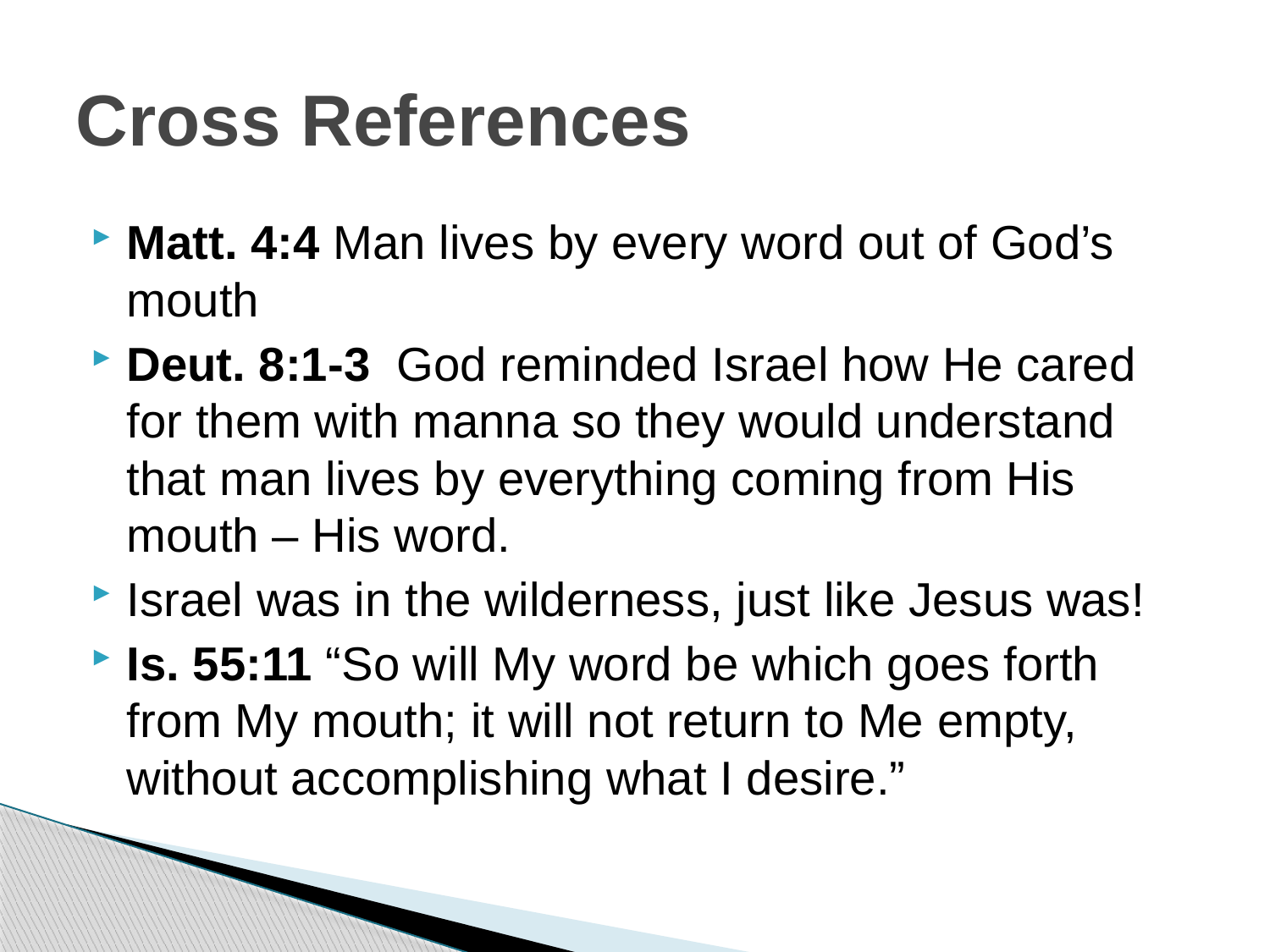

# Cross References
Matt. 4:4 Man lives by every word out of God’s mouth
Deut. 8:1-3  God reminded Israel how He cared for them with manna so they would understand that man lives by everything coming from His mouth – His word.
Israel was in the wilderness, just like Jesus was!
Is. 55:11 “So will My word be which goes forth from My mouth; it will not return to Me empty, without accomplishing what I desire.”